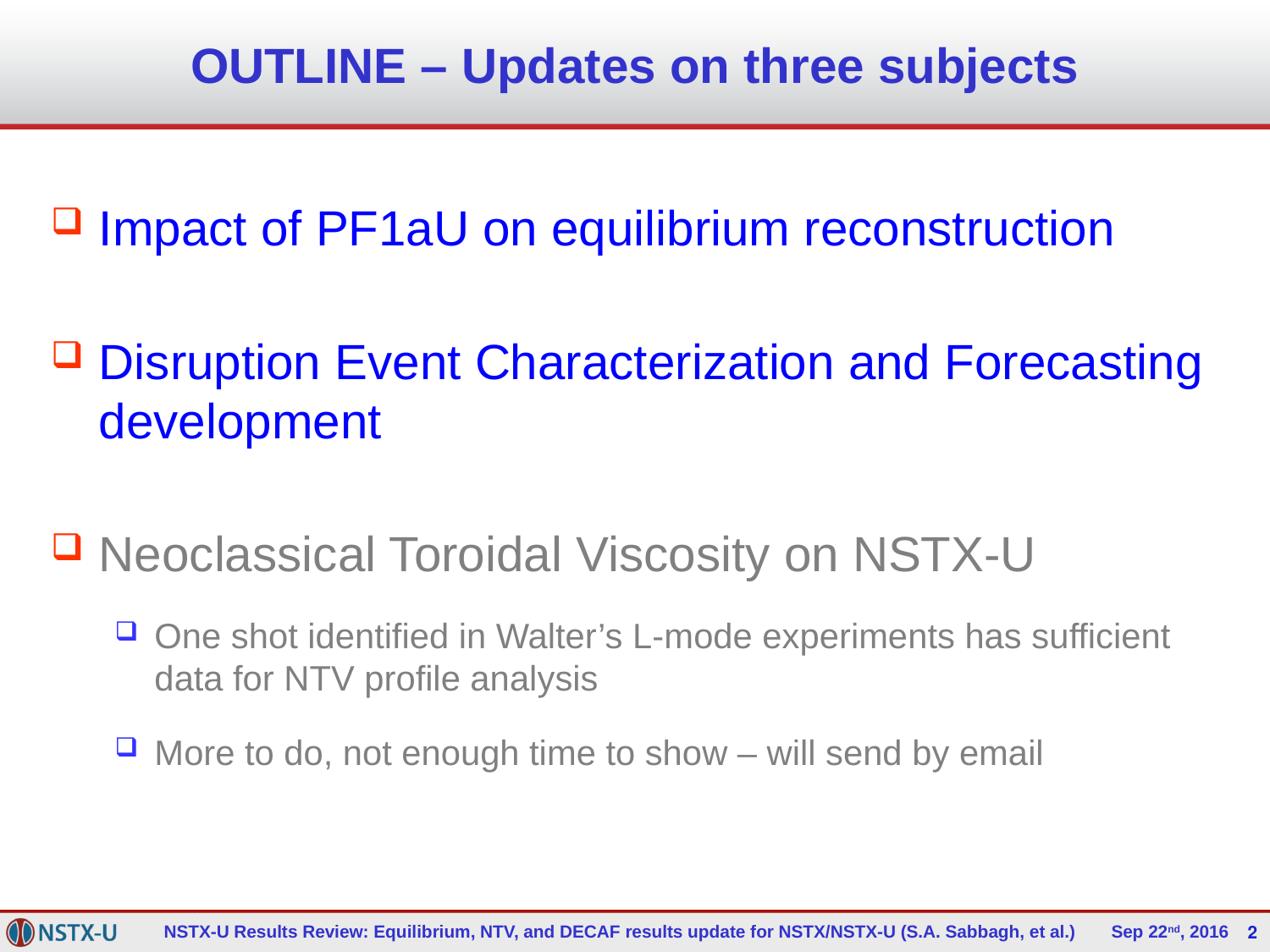

# OUTLINE – Updates on three subjects
Impact of PF1aU on equilibrium reconstruction
Disruption Event Characterization and Forecasting development
Neoclassical Toroidal Viscosity on NSTX-U
One shot identified in Walter’s L-mode experiments has sufficient data for NTV profile analysis
More to do, not enough time to show – will send by email